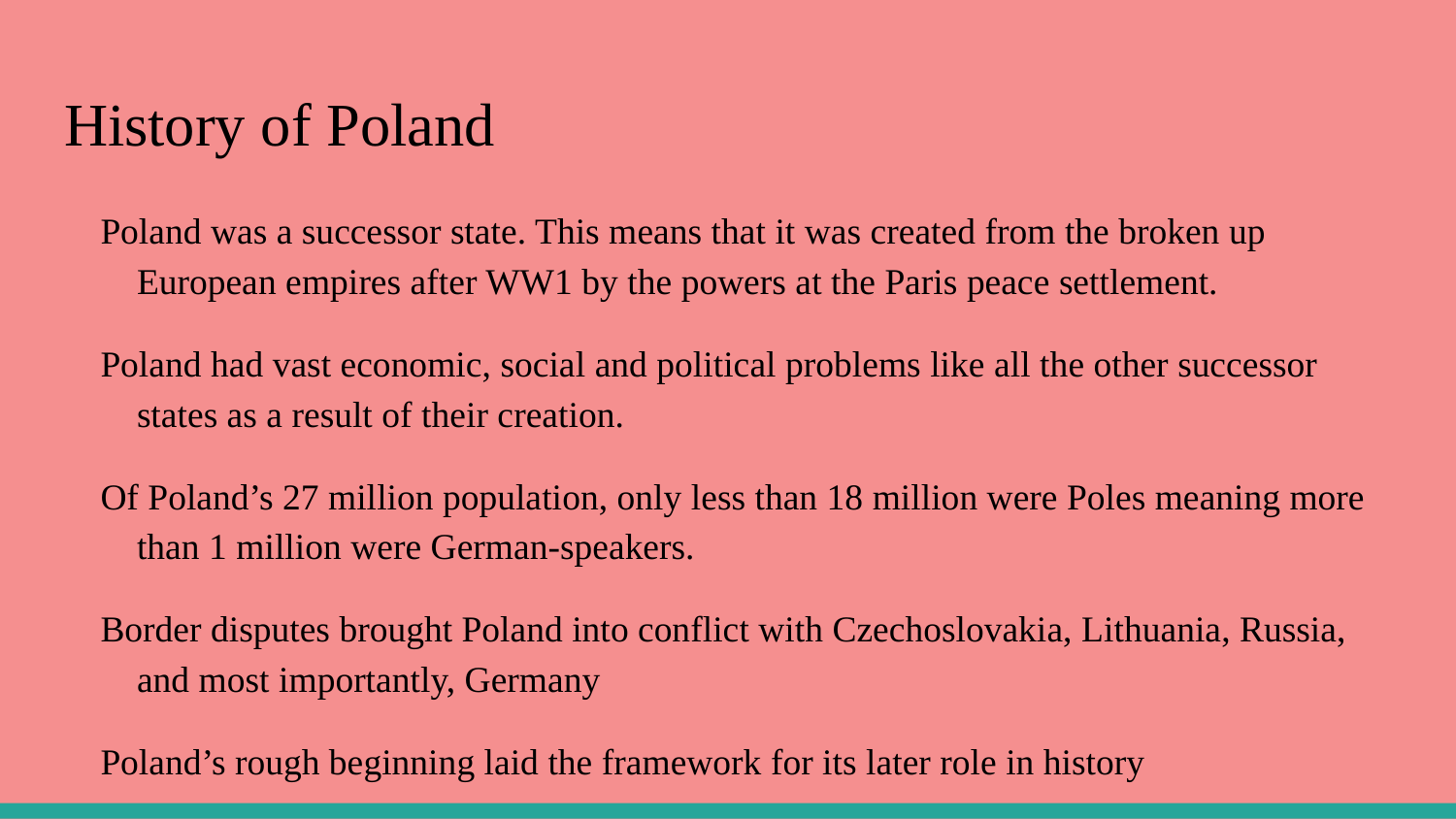

# History of Poland
Poland was a successor state. This means that it was created from the broken up European empires after WW1 by the powers at the Paris peace settlement.
Poland had vast economic, social and political problems like all the other successor states as a result of their creation.
Of Poland’s 27 million population, only less than 18 million were Poles meaning more than 1 million were German-speakers.
Border disputes brought Poland into conflict with Czechoslovakia, Lithuania, Russia, and most importantly, Germany
Poland’s rough beginning laid the framework for its later role in history